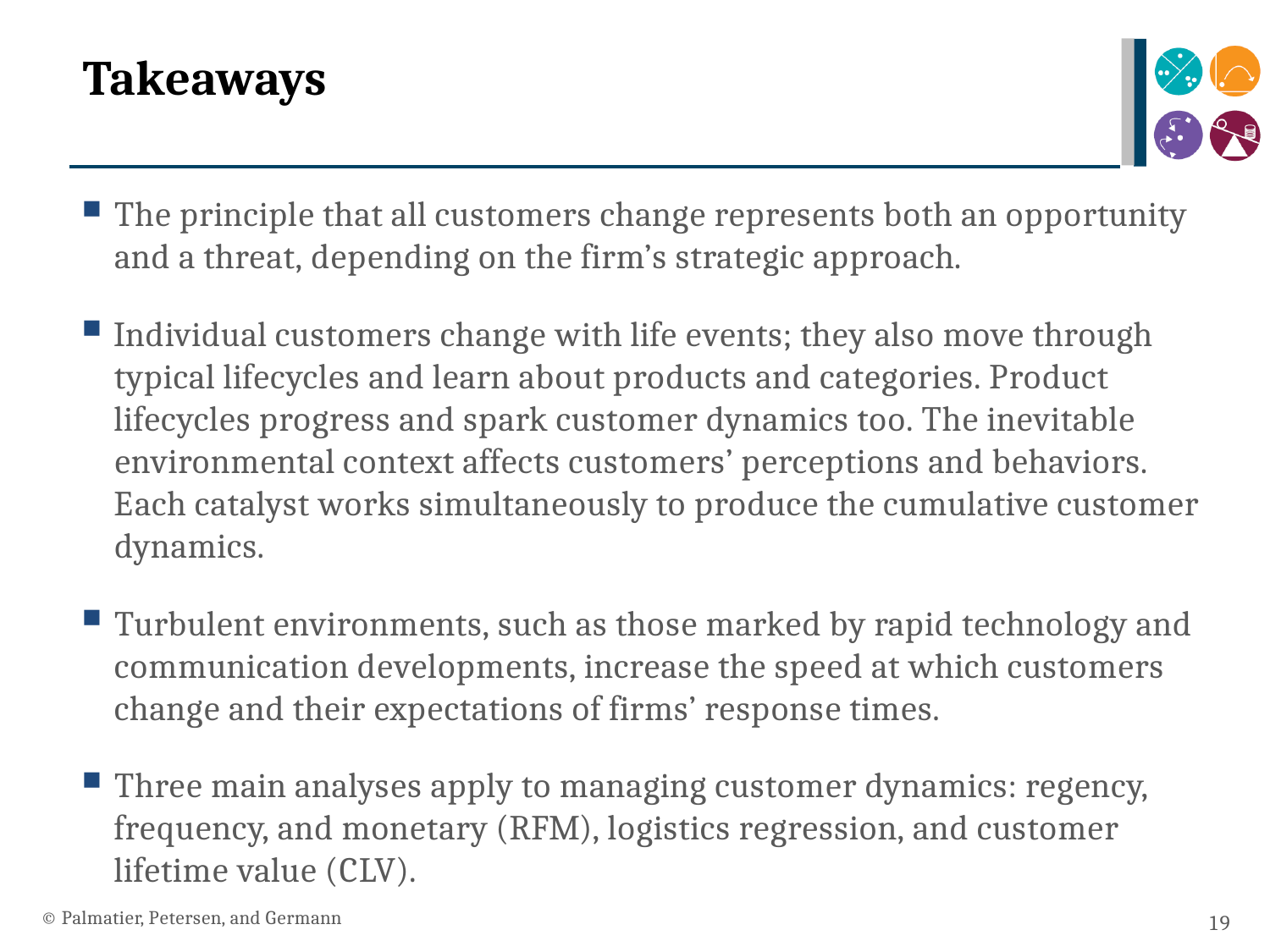

# Takeaways
The principle that all customers change represents both an opportunity and a threat, depending on the firm’s strategic approach.
Individual customers change with life events; they also move through typical lifecycles and learn about products and categories. Product lifecycles progress and spark customer dynamics too. The inevitable environmental context affects customers’ perceptions and behaviors. Each catalyst works simultaneously to produce the cumulative customer dynamics.
Turbulent environments, such as those marked by rapid technology and communication developments, increase the speed at which customers change and their expectations of firms’ response times.
Three main analyses apply to managing customer dynamics: regency, frequency, and monetary (RFM), logistics regression, and customer lifetime value (CLV).
© Palmatier, Petersen, and Germann
19